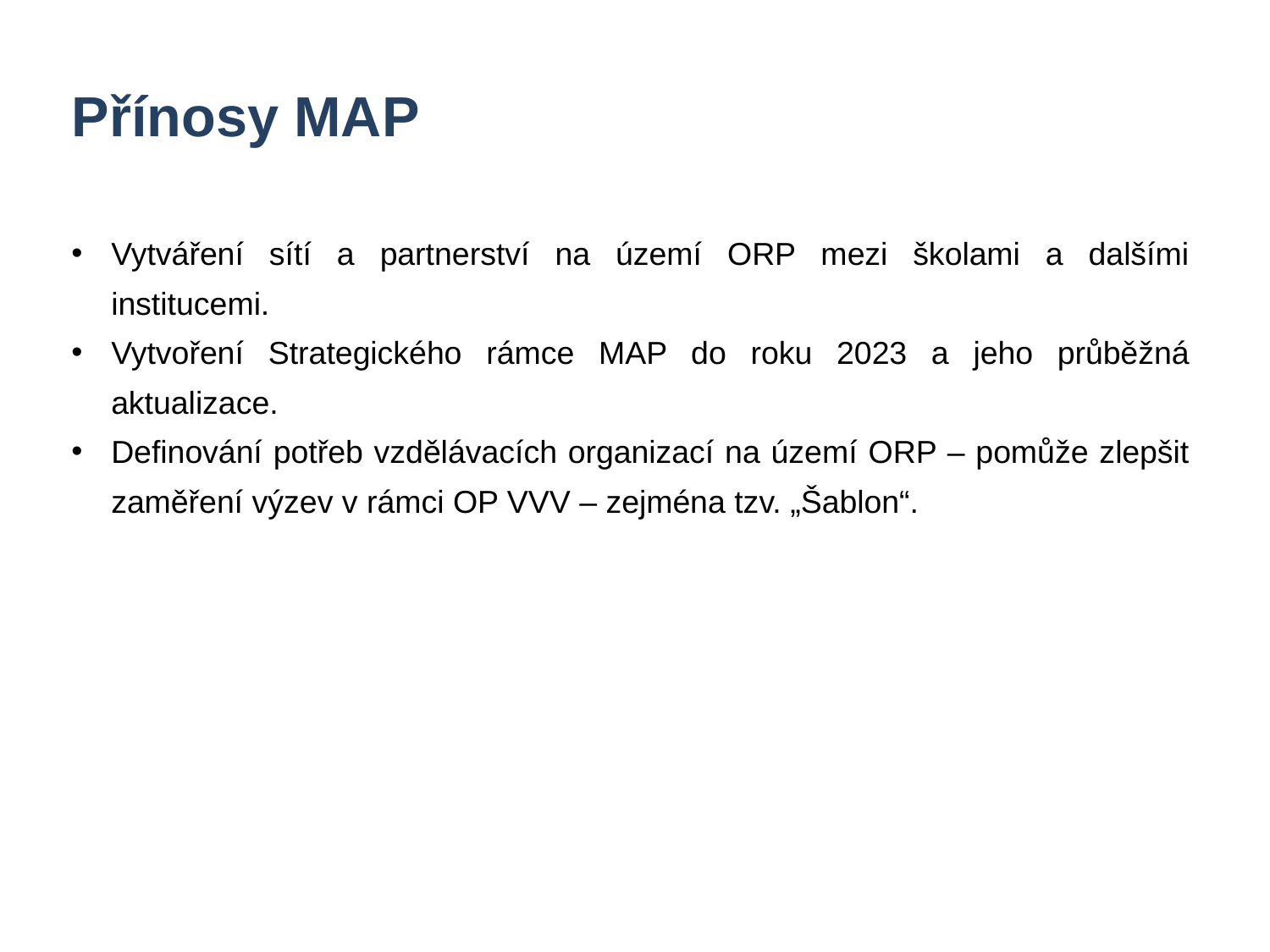

Přínosy MAP
Vytváření sítí a partnerství na území ORP mezi školami a dalšími institucemi.
Vytvoření Strategického rámce MAP do roku 2023 a jeho průběžná aktualizace.
Definování potřeb vzdělávacích organizací na území ORP – pomůže zlepšit zaměření výzev v rámci OP VVV – zejména tzv. „Šablon“.

8